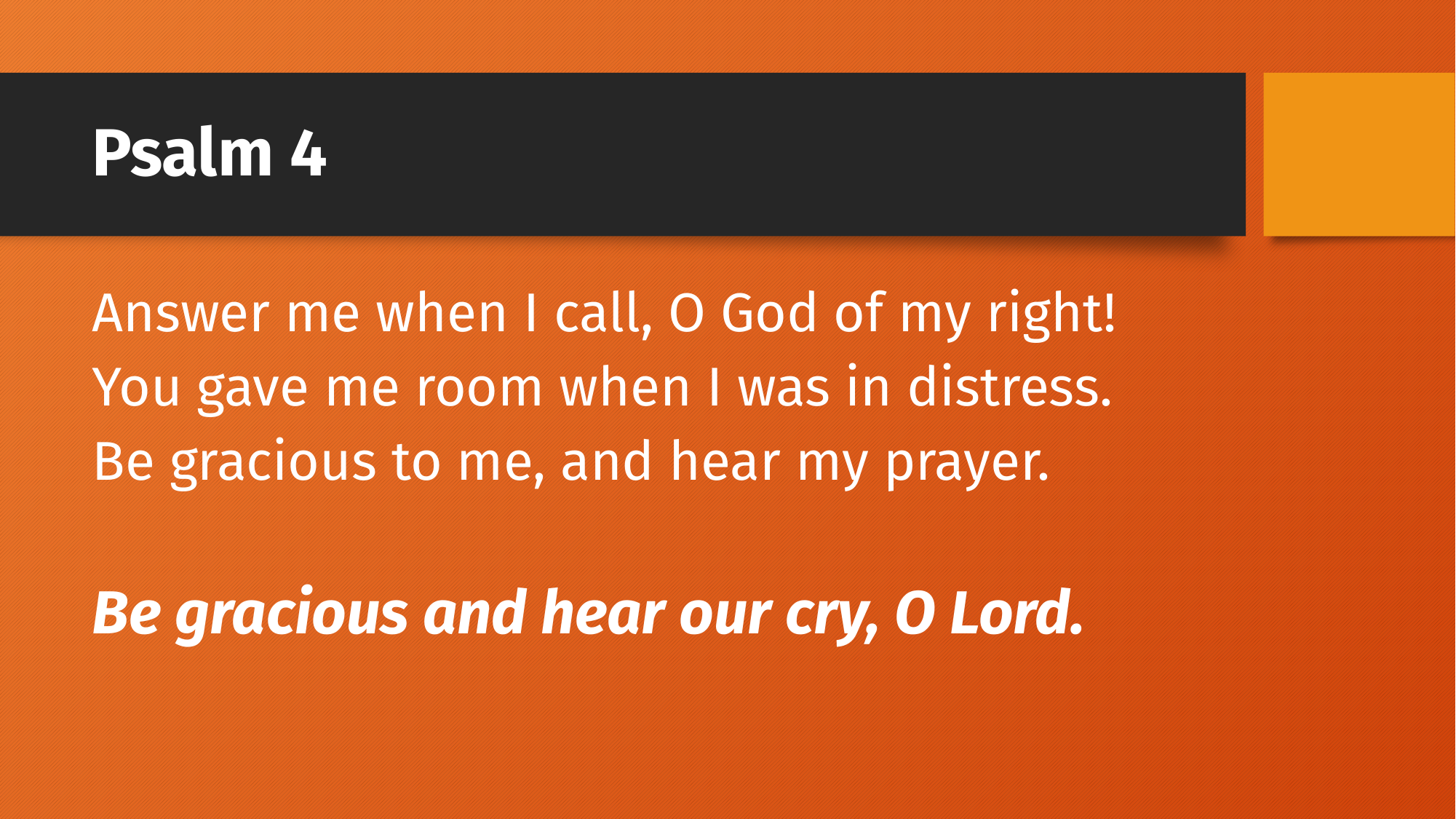

# Psalm 4
Answer me when I call, O God of my right!
You gave me room when I was in distress.
Be gracious to me, and hear my prayer.

Be gracious and hear our cry, O Lord.